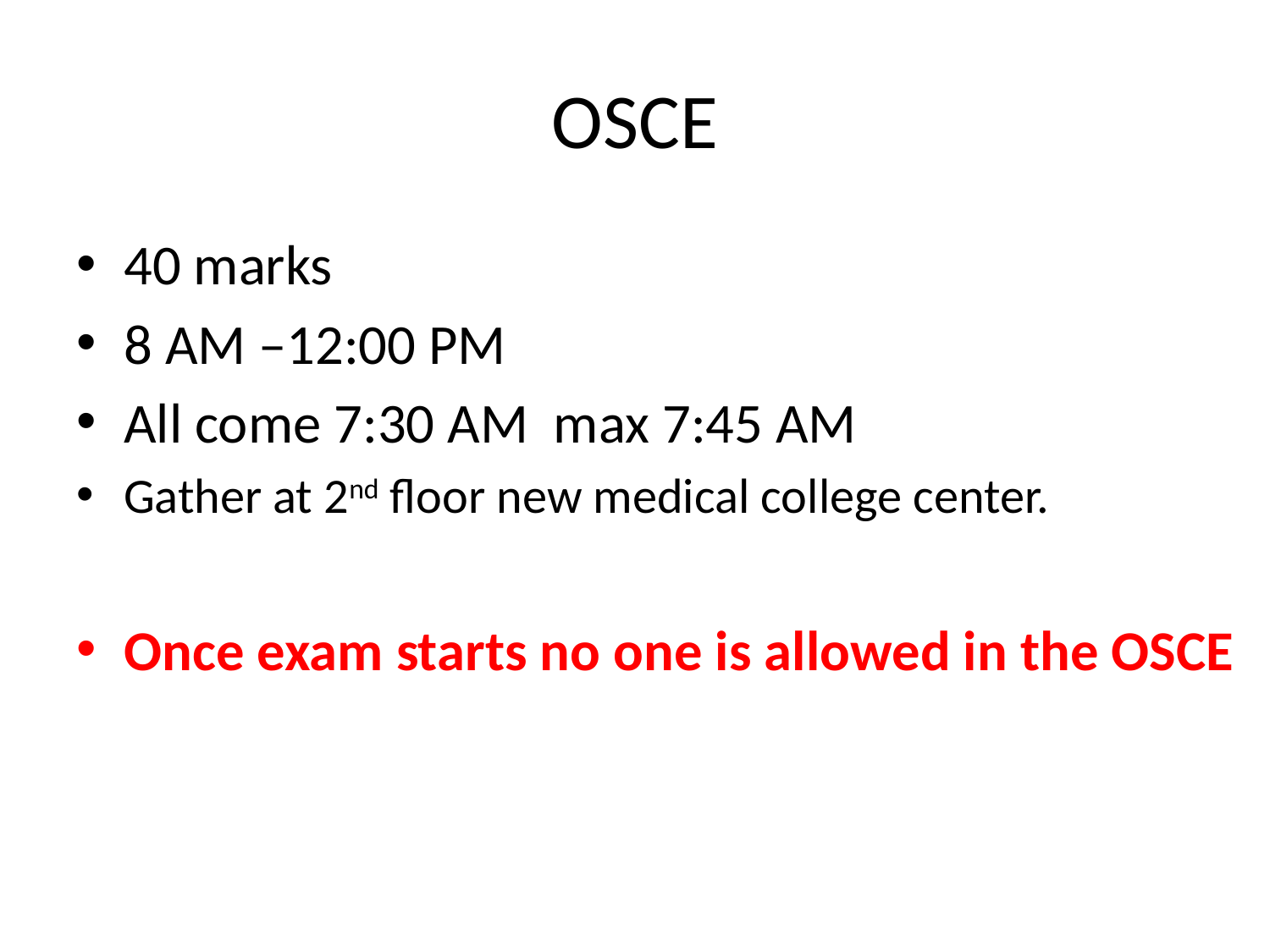

# OSCE
40 marks
8 AM –12:00 PM
All come 7:30 AM  max 7:45 AM
Gather at 2nd floor new medical college center.

Once exam starts no one is allowed in the OSCE